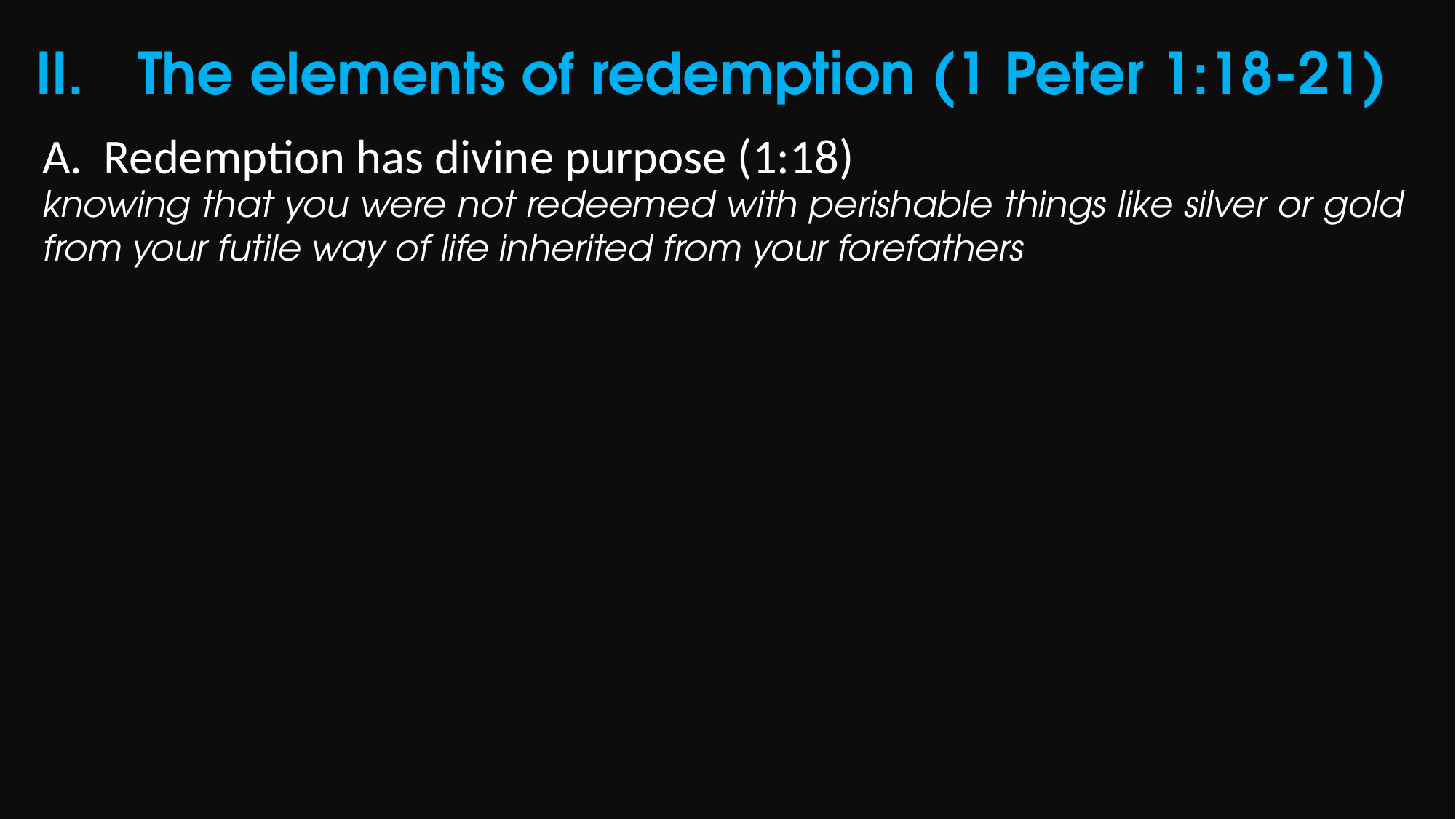

The elements of redemption (1 Peter 1:18-21)
Redemption has divine purpose (1:18)
knowing that you were not redeemed with perishable things like silver or gold from your futile way of life inherited from your forefathers